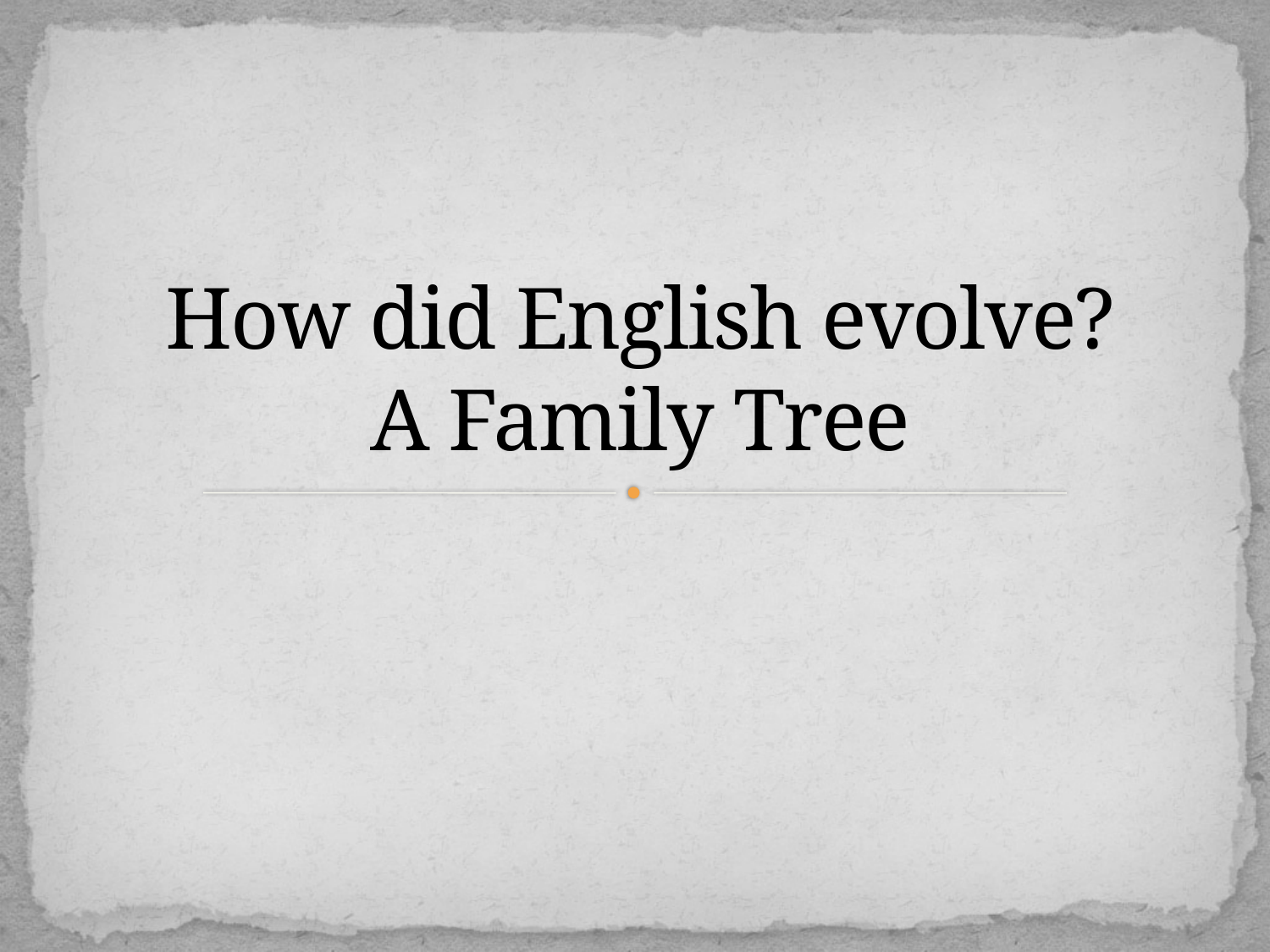

# How did English evolve? A Family Tree